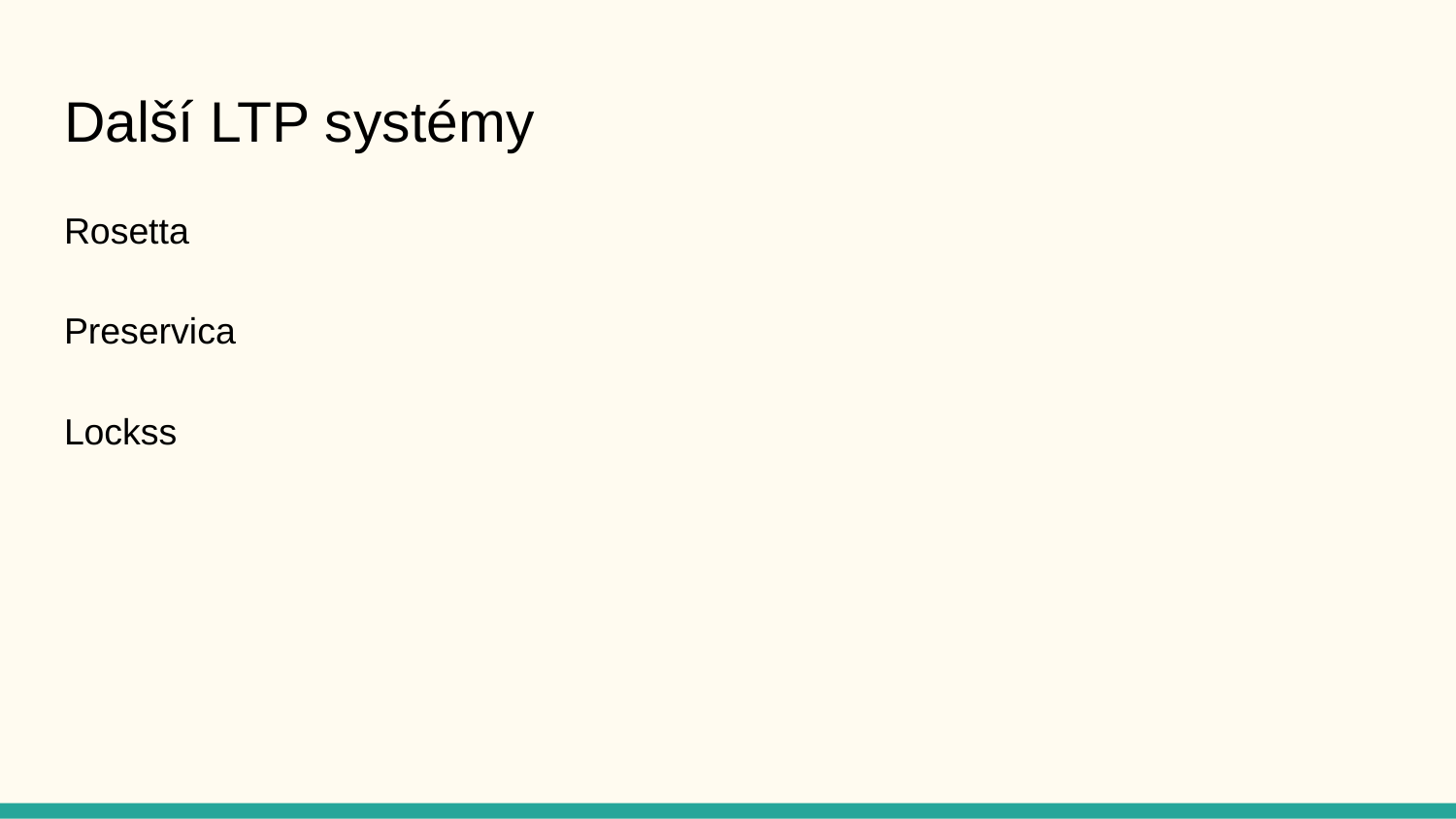

# Další LTP systémy
Rosetta

Preservica

Lockss